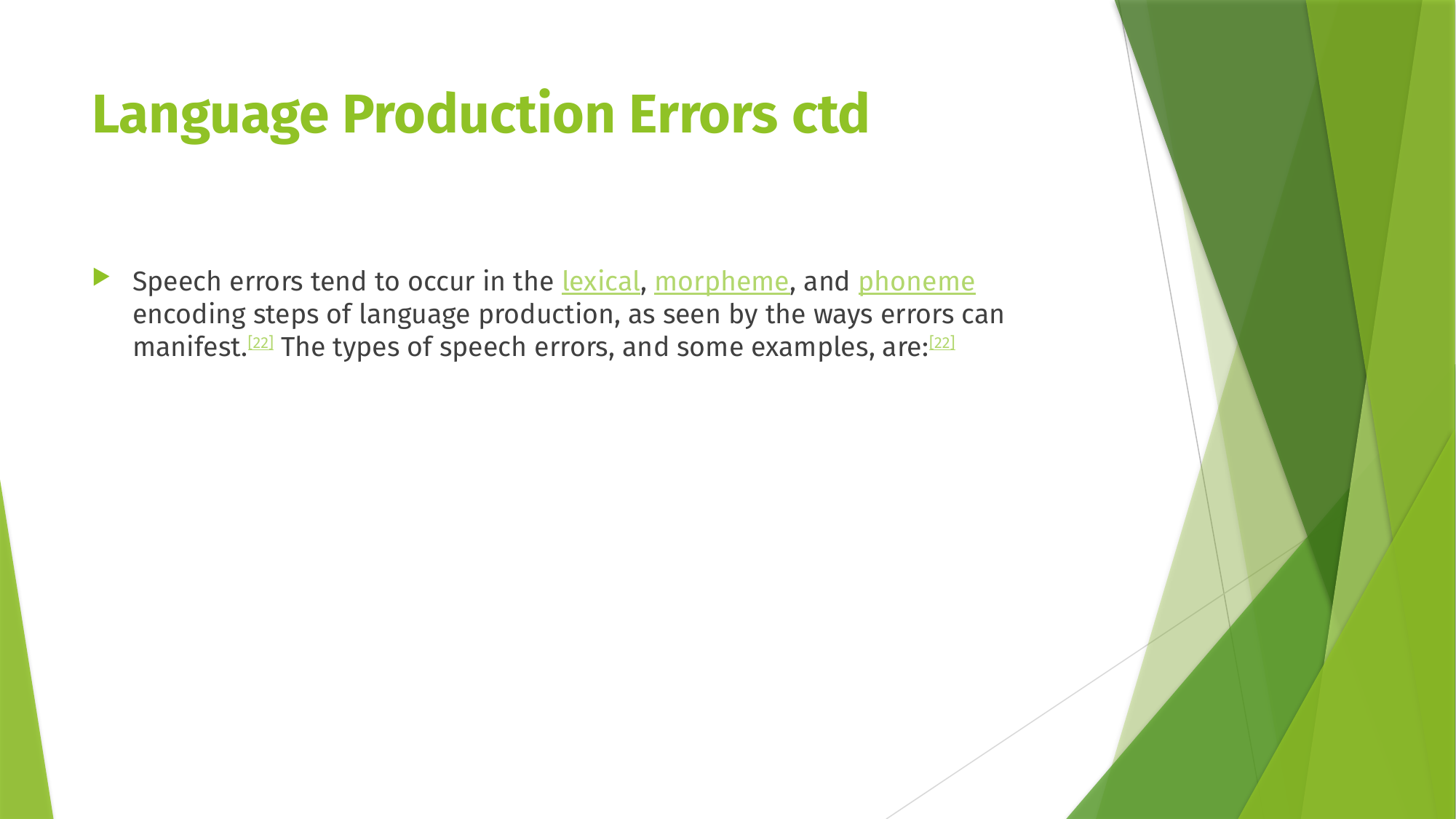

# Language Production Errors ctd
Speech errors tend to occur in the lexical, morpheme, and phoneme encoding steps of language production, as seen by the ways errors can manifest.[22] The types of speech errors, and some examples, are:[22]